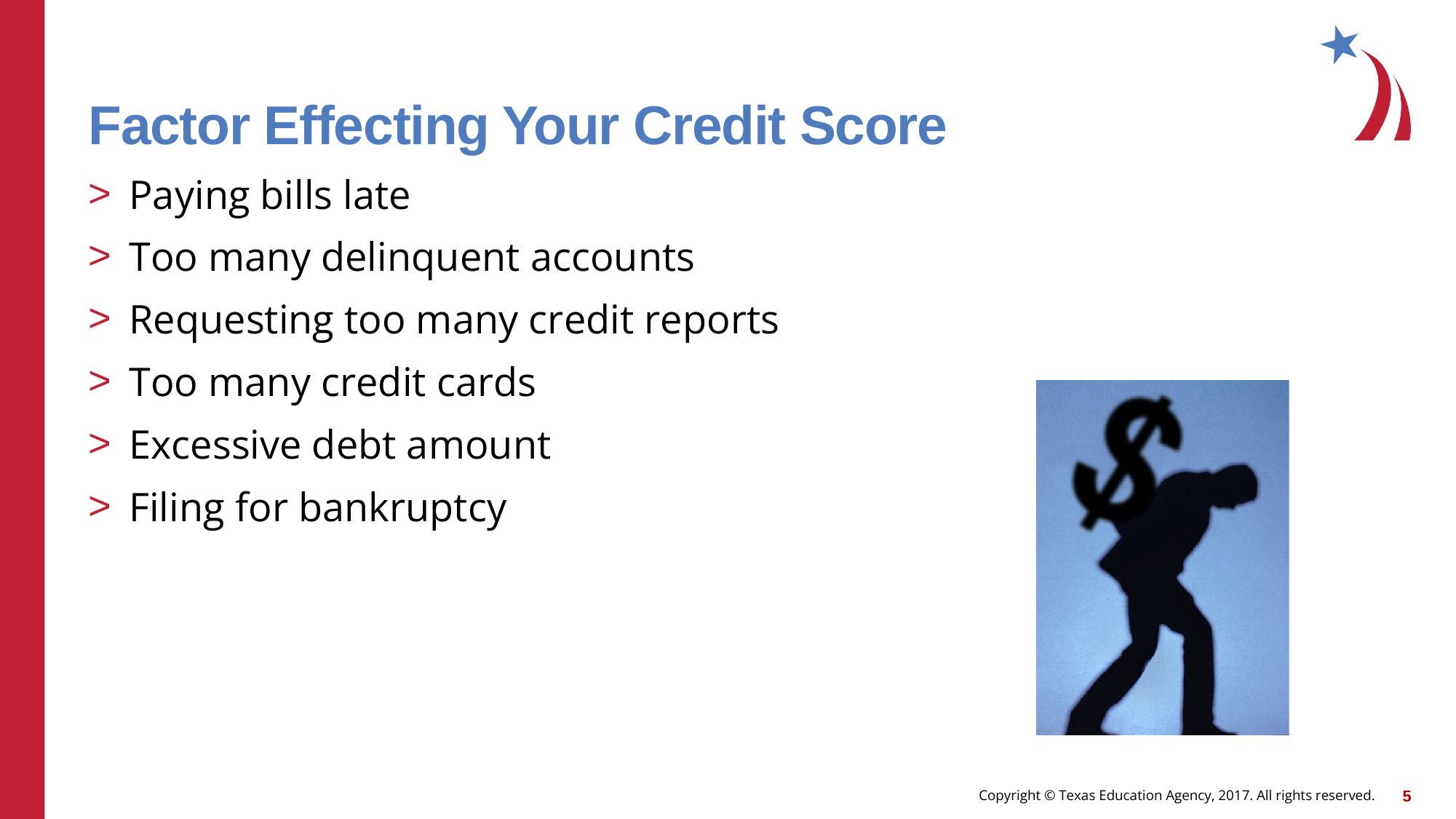

Factor Effecting Your Credit Score
Paying bills late
Too many delinquent accounts
Requesting too many credit reports
Too many credit cards
Excessive debt amount
Filing for bankruptcy